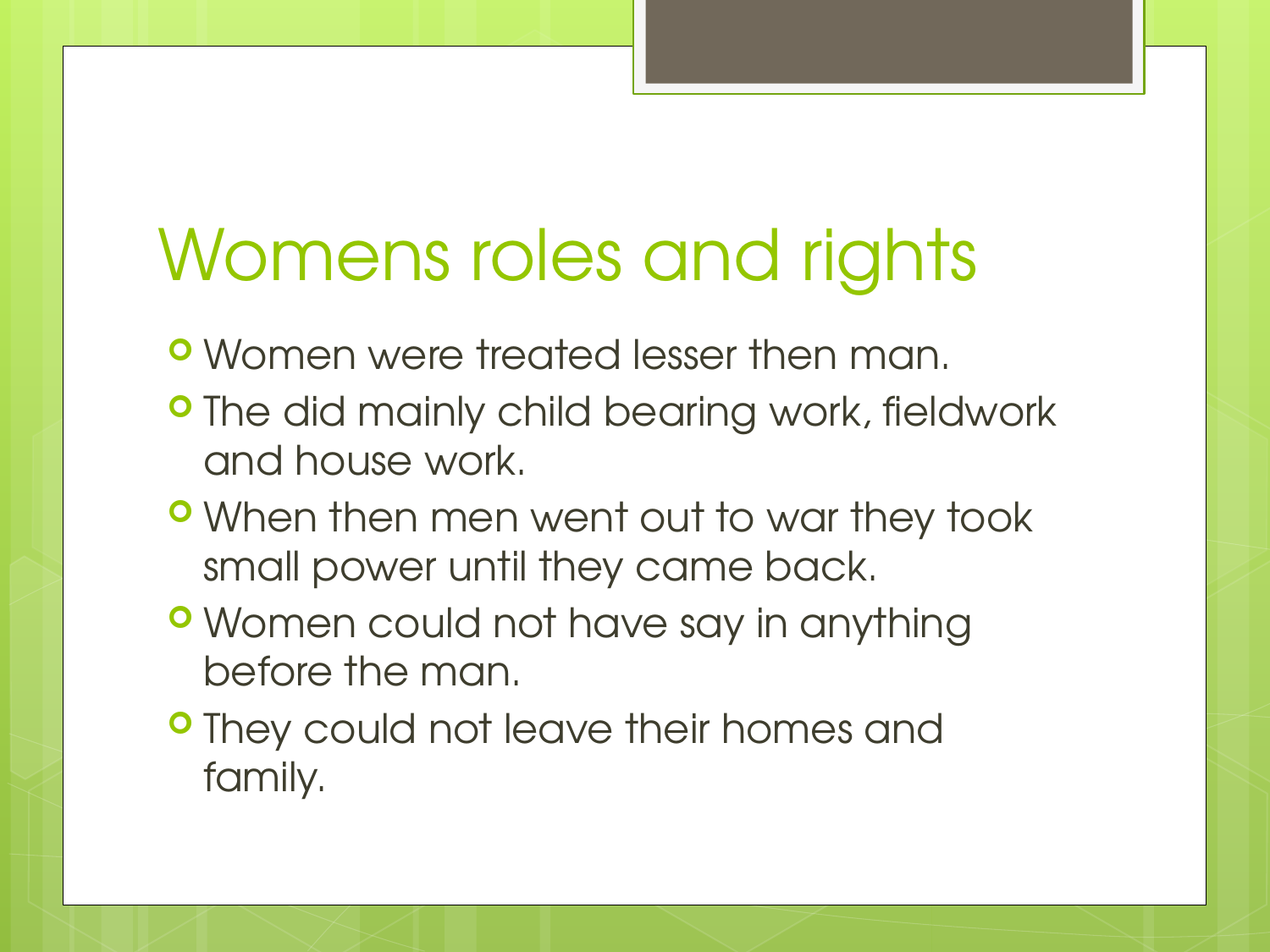

# Womens roles and rights
Women were treated lesser then man.
The did mainly child bearing work, fieldwork and house work.
When then men went out to war they took small power until they came back.
Women could not have say in anything before the man.
They could not leave their homes and family.